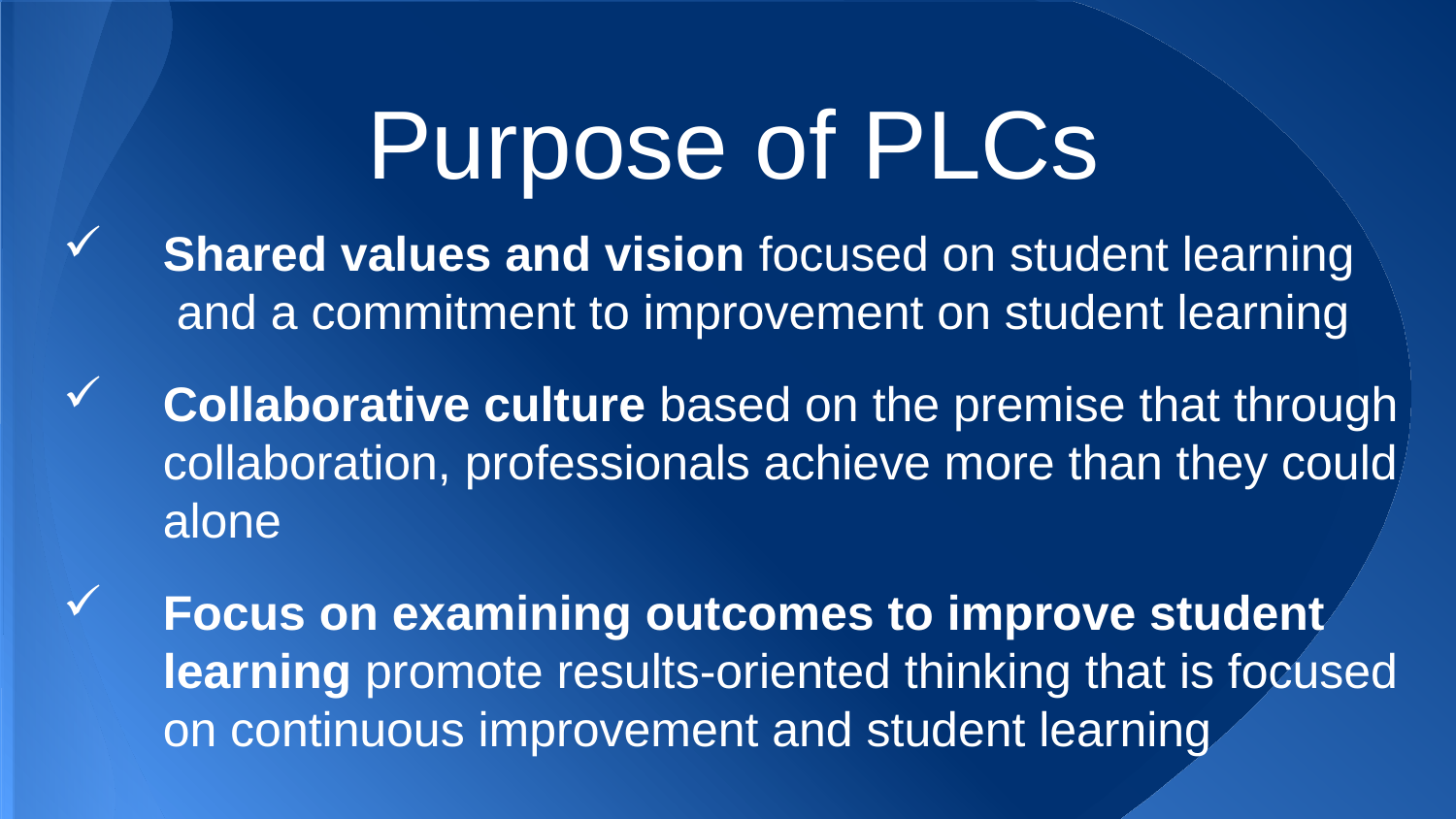

Purpose of PLCs
Shared values and vision focused on student learning      and a commitment to improvement on student learning

Collaborative culture based on the premise that through collaboration, professionals achieve more than they could alone

Focus on examining outcomes to improve student learning promote results-oriented thinking that is focused on continuous improvement and student learning